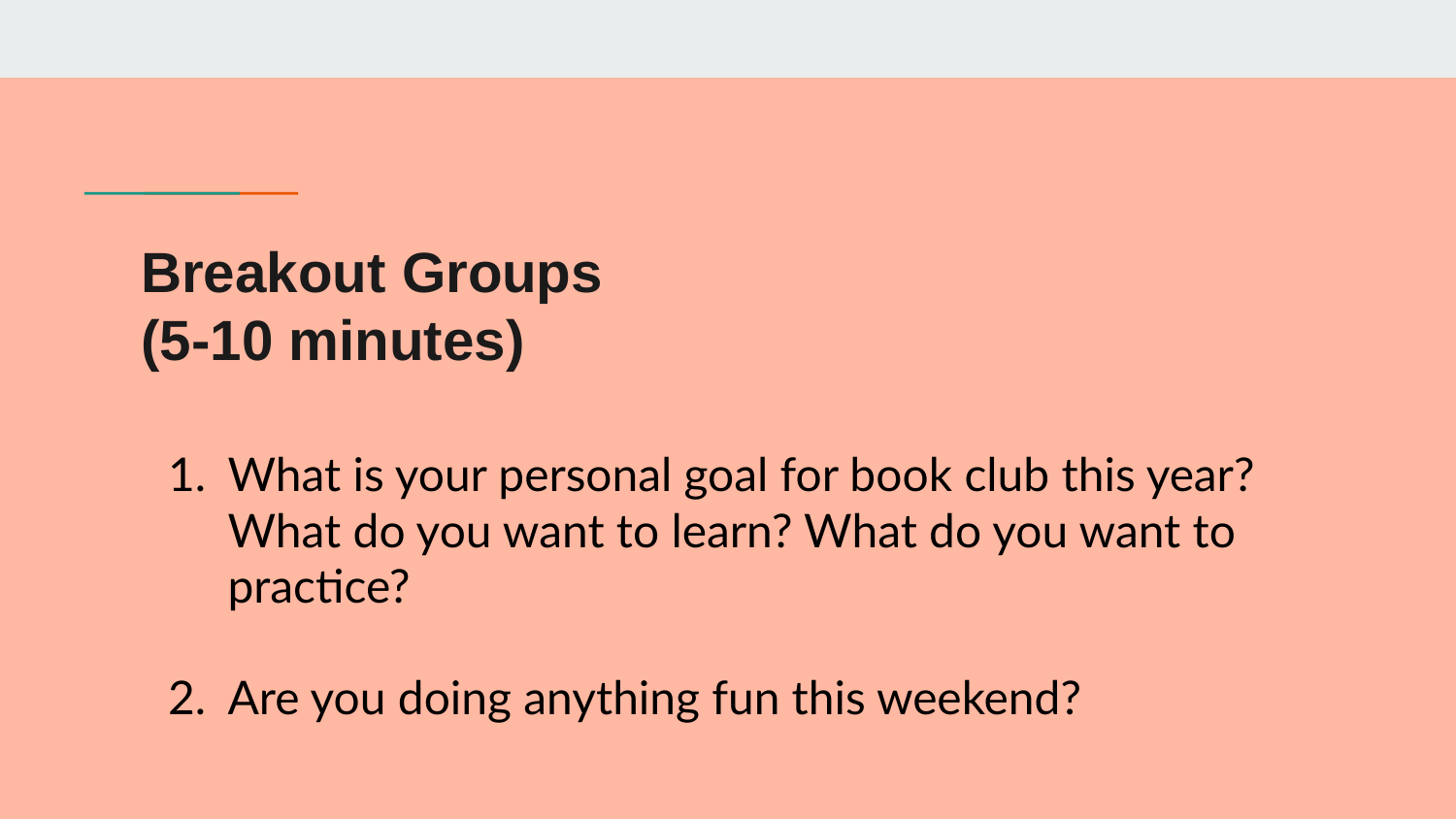

# Breakout Groups
(5-10 minutes)
What is your personal goal for book club this year?
What do you want to learn? What do you want to practice?

Are you doing anything fun this weekend?